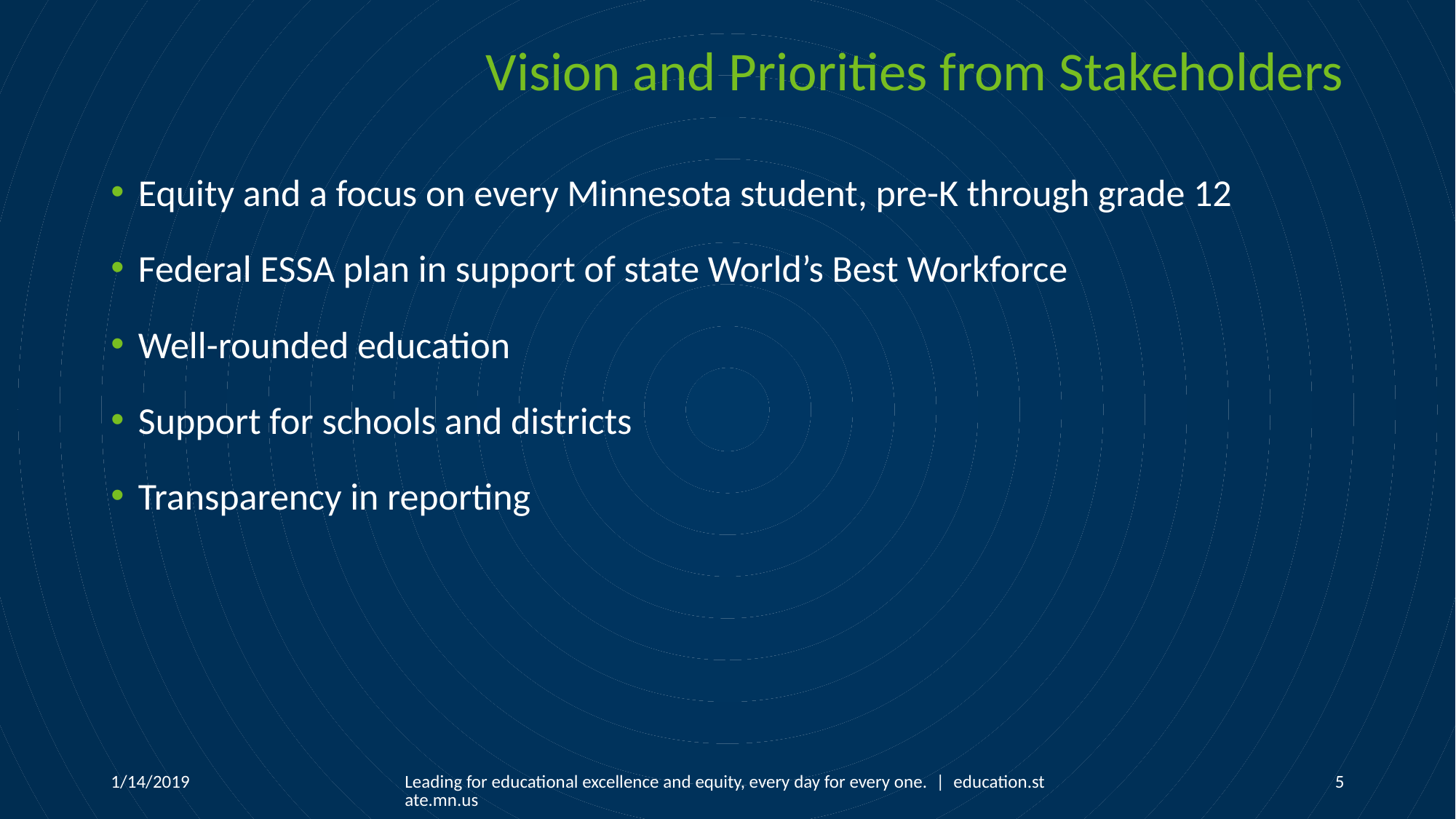

# Vision and Priorities from Stakeholders
Equity and a focus on every Minnesota student, pre-K through grade 12
Federal ESSA plan in support of state World’s Best Workforce
Well-rounded education
Support for schools and districts
Transparency in reporting
Leading for educational excellence and equity, every day for every one. | education.state.mn.us
1/14/2019
5